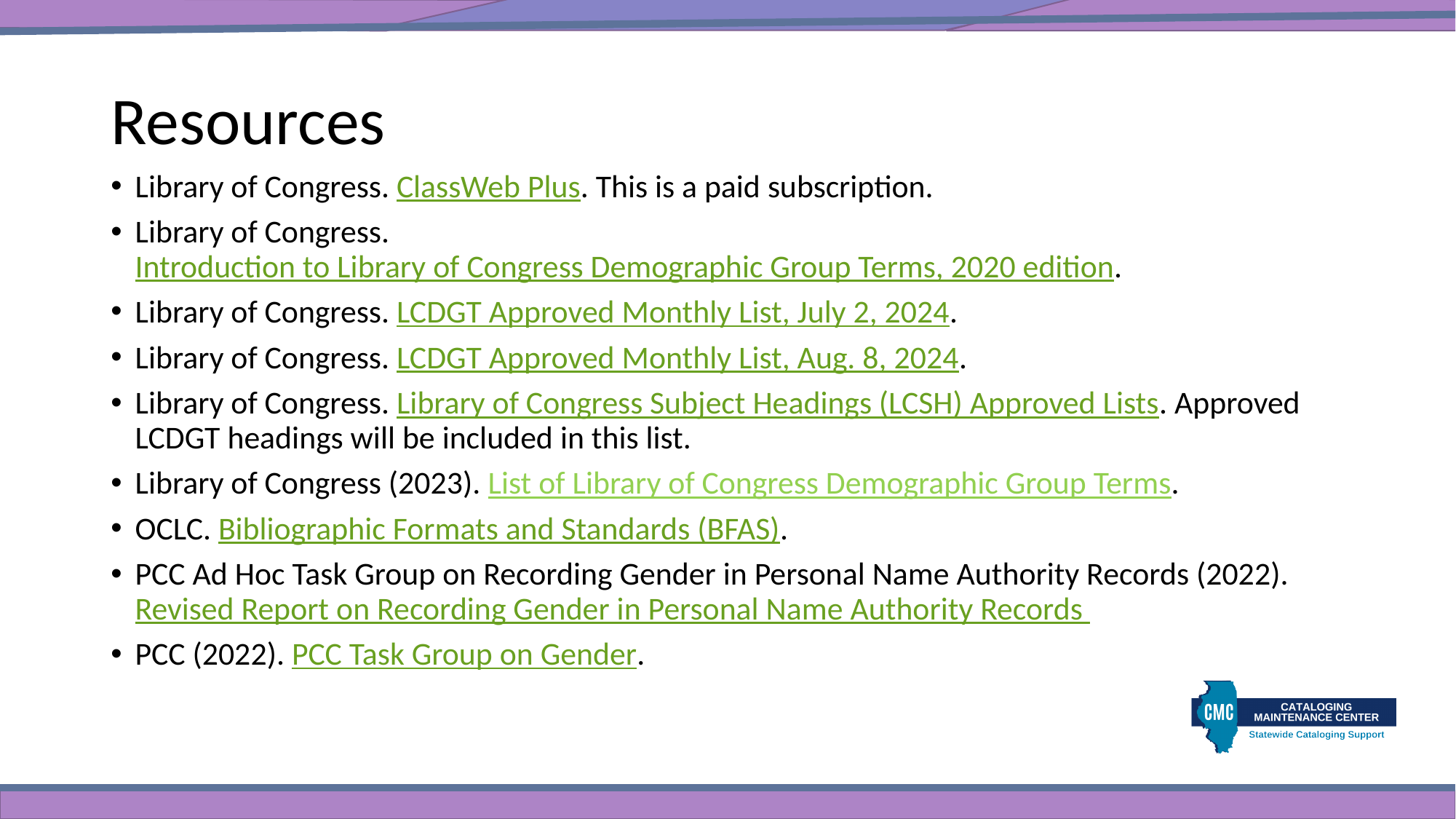

# Resources
Library of Congress. ClassWeb Plus. This is a paid subscription.
Library of Congress. Introduction to Library of Congress Demographic Group Terms, 2020 edition.
Library of Congress. LCDGT Approved Monthly List, July 2, 2024.
Library of Congress. LCDGT Approved Monthly List, Aug. 8, 2024.
Library of Congress. Library of Congress Subject Headings (LCSH) Approved Lists. Approved LCDGT headings will be included in this list.
Library of Congress (2023). List of Library of Congress Demographic Group Terms.
OCLC. Bibliographic Formats and Standards (BFAS).
PCC Ad Hoc Task Group on Recording Gender in Personal Name Authority Records (2022). Revised Report on Recording Gender in Personal Name Authority Records
PCC (2022). PCC Task Group on Gender.